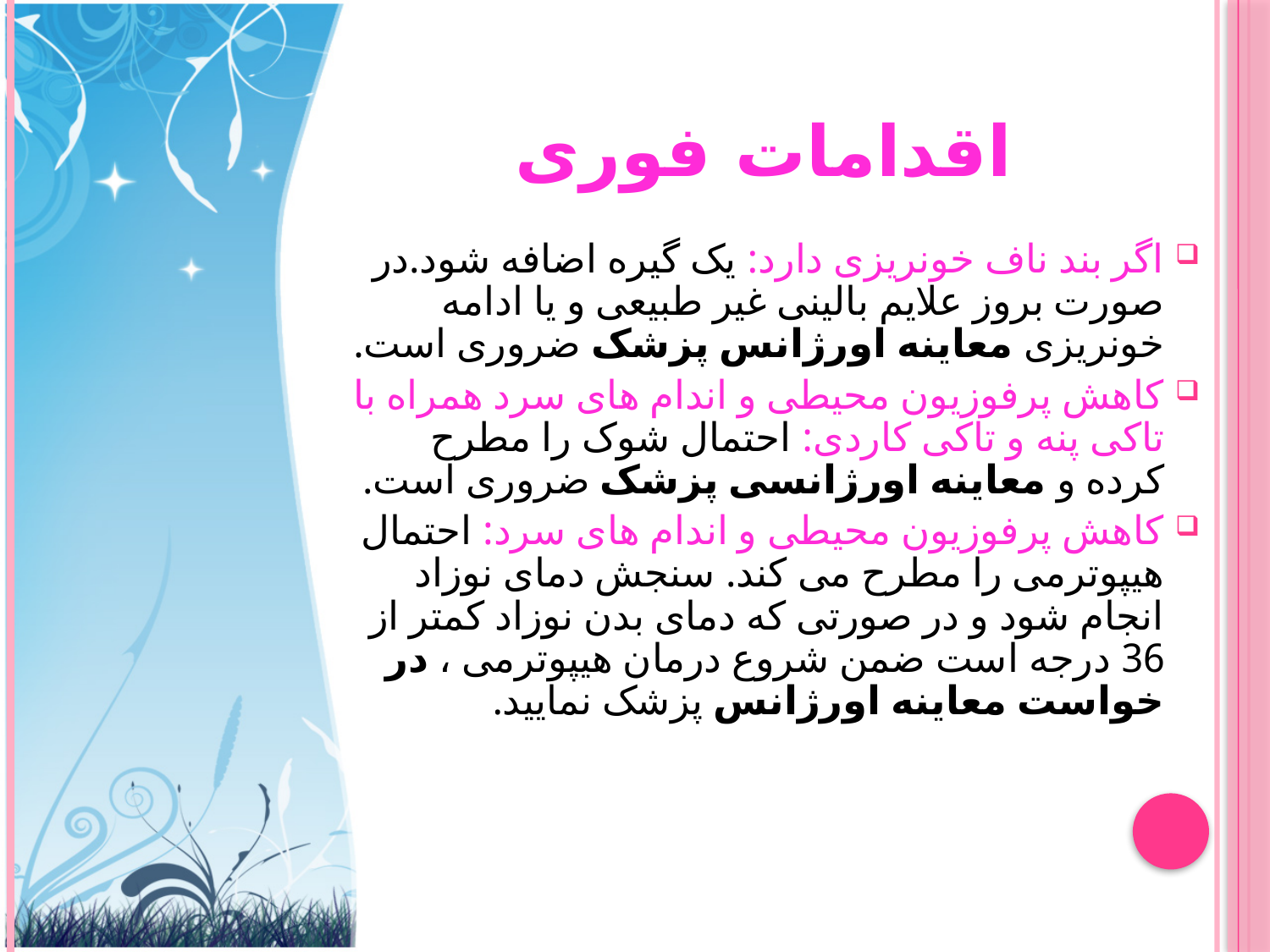

# اقدامات فوری
اگر بند ناف خونریزی دارد: یک گیره اضافه شود.در صورت بروز علایم بالینی غیر طبیعی و یا ادامه خونریزی معاینه اورژانس پزشک ضروری است.
کاهش پرفوزیون محیطی و اندام های سرد همراه با تاکی پنه و تاکی کاردی: احتمال شوک را مطرح کرده و معاینه اورژانسی پزشک ضروری است.
کاهش پرفوزیون محیطی و اندام های سرد: احتمال هیپوترمی را مطرح می کند. سنجش دمای نوزاد انجام شود و در صورتی که دمای بدن نوزاد کمتر از 36 درجه است ضمن شروع درمان هیپوترمی ، در خواست معاینه اورژانس پزشک نمایید.